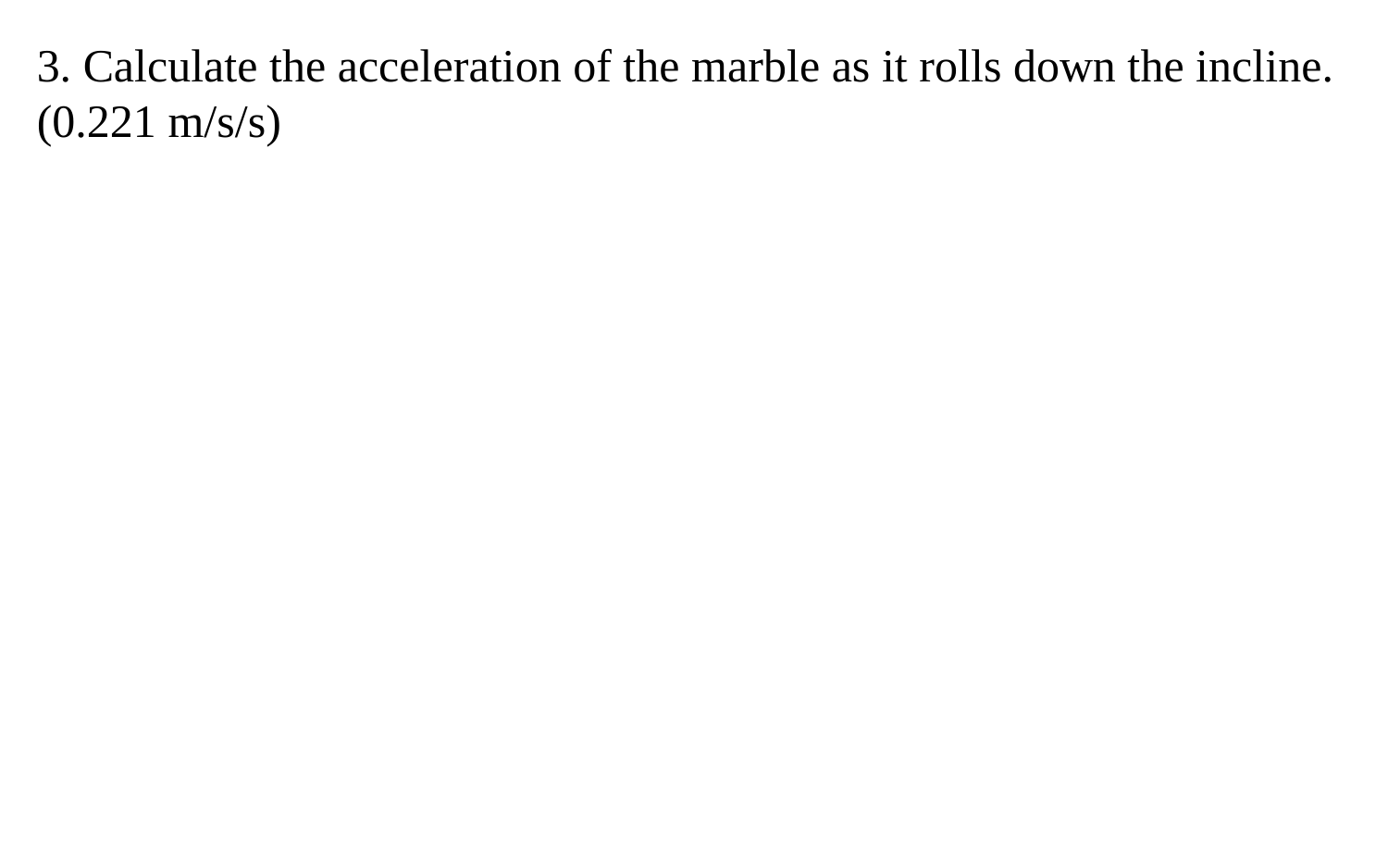

3. Calculate the acceleration of the marble as it rolls down the incline. (0.221 m/s/s)